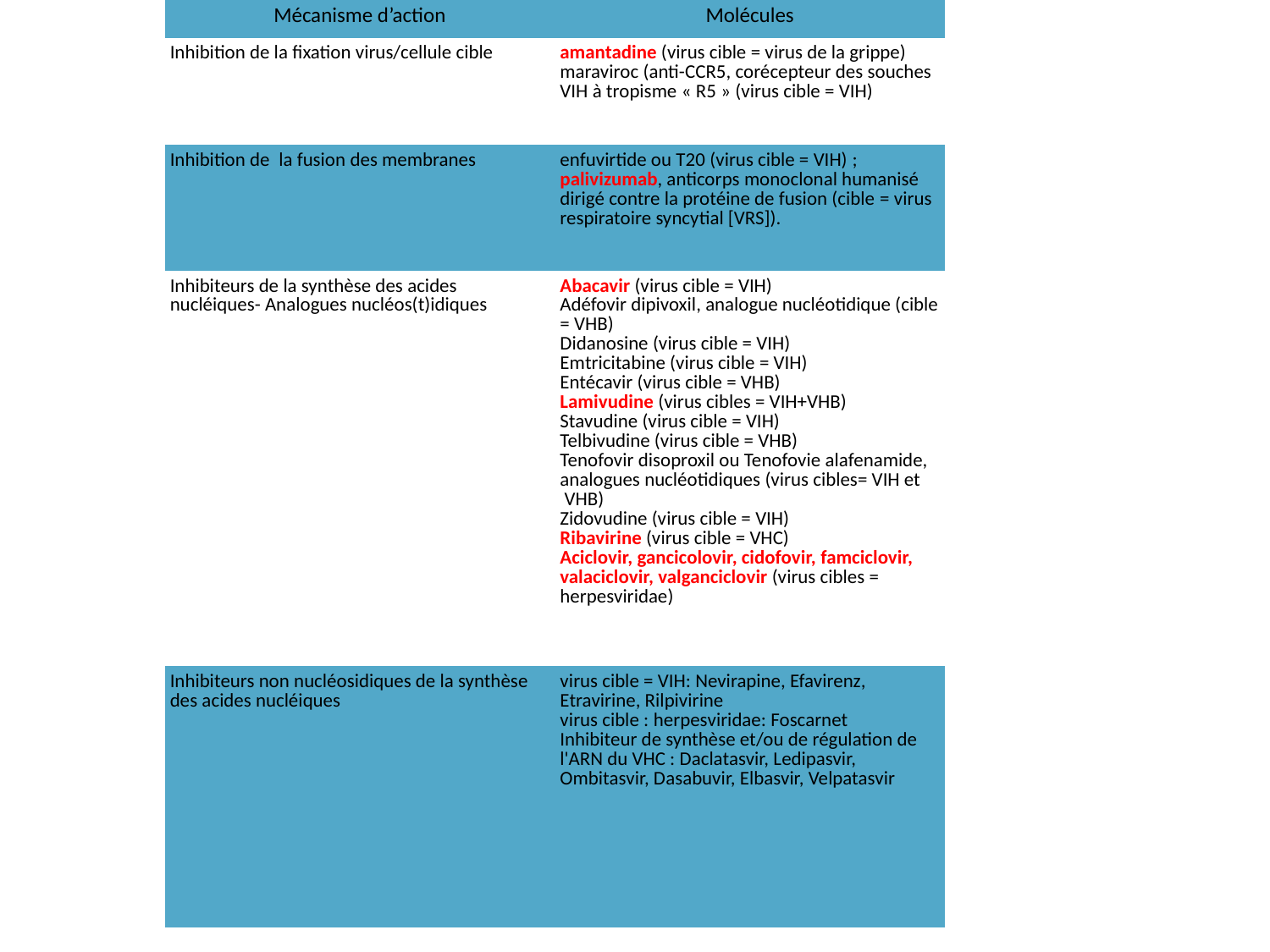

| Mécanisme d’action | Molécules |
| --- | --- |
| Inhibition de la fixation virus/cellule cible | amantadine (virus cible = virus de la grippe) maraviroc (anti-CCR5, corécepteur des souches VIH à tropisme « R5 » (virus cible = VIH) |
| Inhibition de  la fusion des membranes | enfuvirtide ou T20 (virus cible = VIH) ; palivizumab, anticorps monoclonal humanisé dirigé contre la protéine de fusion (cible = virus respiratoire syncytial [VRS]). |
| Inhibiteurs de la synthèse des acides nucléiques- Analogues nucléos(t)idiques | Abacavir (virus cible = VIH) Adéfovir dipivoxil, analogue nucléotidique (cible = VHB) Didanosine (virus cible = VIH) Emtricitabine (virus cible = VIH) Entécavir (virus cible = VHB) Lamivudine (virus cibles = VIH+VHB) Stavudine (virus cible = VIH) Telbivudine (virus cible = VHB) Tenofovir disoproxil ou Tenofovie alafenamide, analogues nucléotidiques (virus cibles= VIH et  VHB) Zidovudine (virus cible = VIH) Ribavirine (virus cible = VHC) Aciclovir, gancicolovir, cidofovir, famciclovir, valaciclovir, valganciclovir (virus cibles = herpesviridae) |
| Inhibiteurs non nucléosidiques de la synthèse des acides nucléiques | virus cible = VIH: Nevirapine, Efavirenz, Etravirine, Rilpivirine virus cible : herpesviridae: Foscarnet Inhibiteur de synthèse et/ou de régulation de l'ARN du VHC : Daclatasvir, Ledipasvir, Ombitasvir, Dasabuvir, Elbasvir, Velpatasvir |